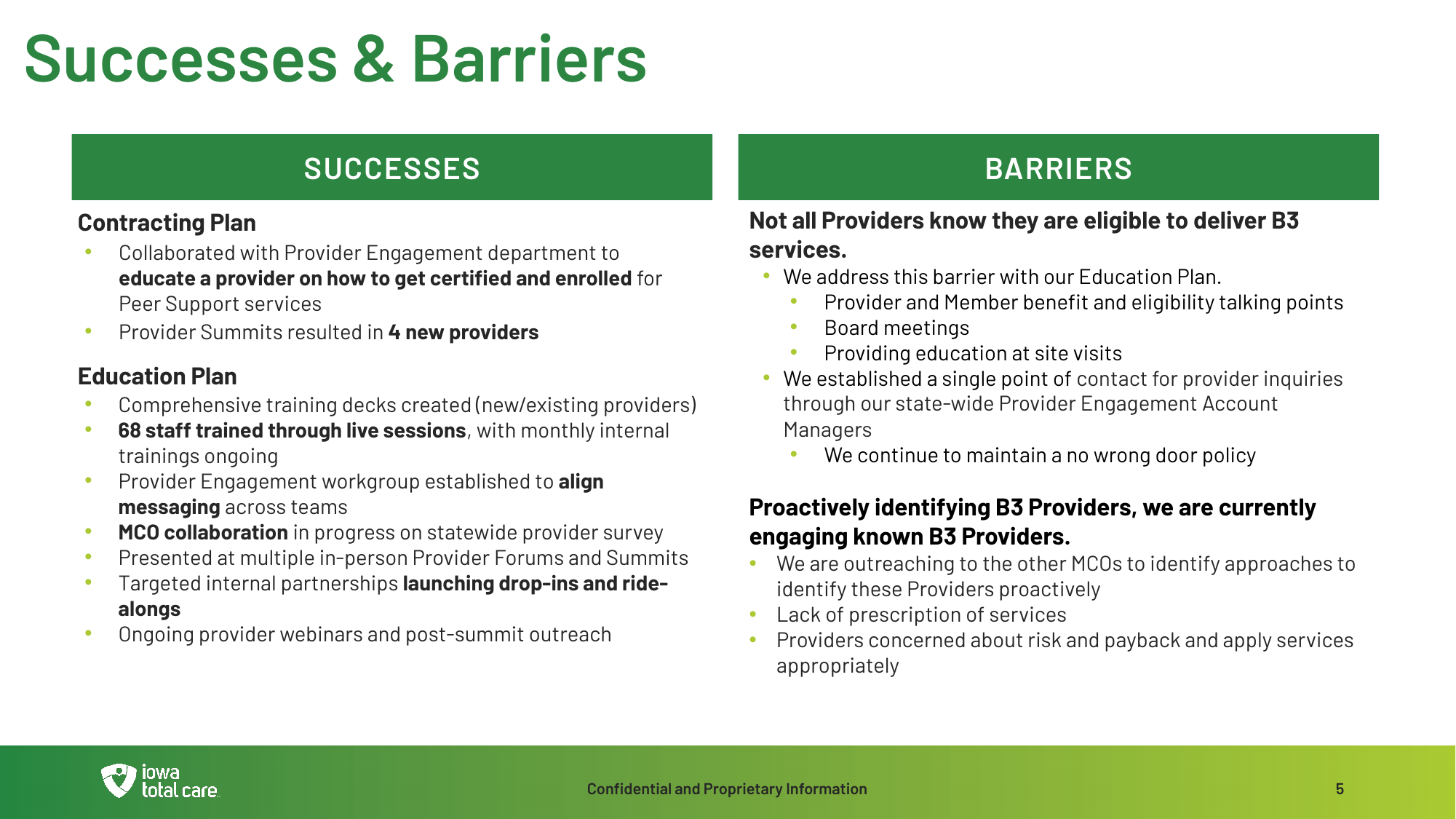

Successes & Barriers
Successes
Barriers
Not all Providers know they are eligible to deliver B3 services.
We address this barrier with our Education Plan.
Provider and Member benefit and eligibility talking points
Board meetings
Providing education at site visits
We established a single point of contact for provider inquiries through our state-wide Provider Engagement Account Managers
We continue to maintain a no wrong door policy

Proactively identifying B3 Providers, we are currently engaging known B3 Providers.
We are outreaching to the other MCOs to identify approaches to identify these Providers proactively
Lack of prescription of services
Providers concerned about risk and payback and apply services appropriately

Contracting Plan
Collaborated with Provider Engagement department to educate a provider on how to get certified and enrolled for Peer Support services
Provider Summits resulted in 4 new providers
Education Plan
Comprehensive training decks created (new/existing providers)
68 staff trained through live sessions, with monthly internal trainings ongoing
Provider Engagement workgroup established to align messaging across teams
MCO collaboration in progress on statewide provider survey
Presented at multiple in-person Provider Forums and Summits
Targeted internal partnerships launching drop-ins and ride-alongs
Ongoing provider webinars and post-summit outreach